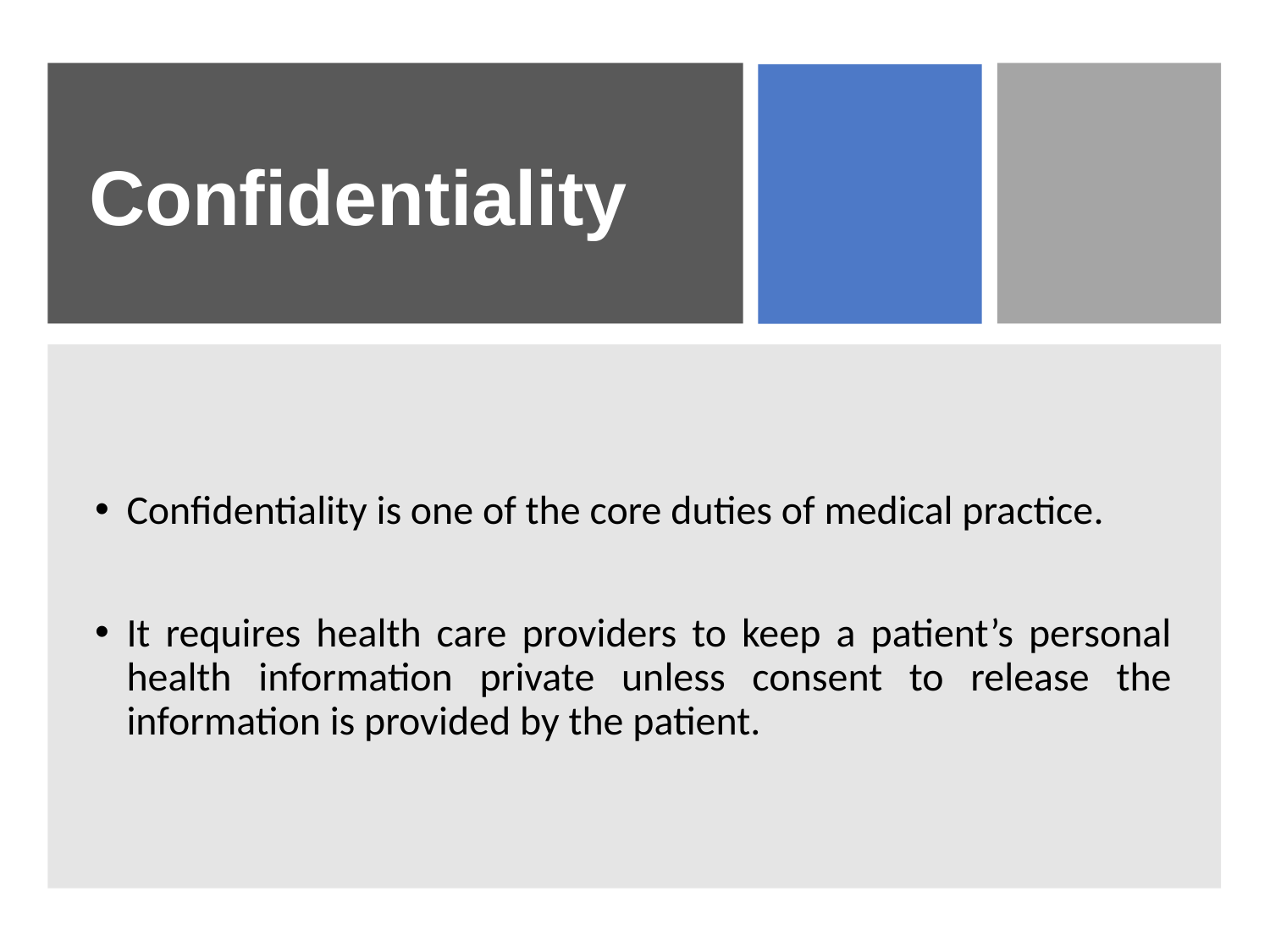

# Confidentiality

Confidentiality is one of the core duties of medical practice.

It requires health care providers to keep a patient’s personal health information private unless consent to release the information is provided by the patient.